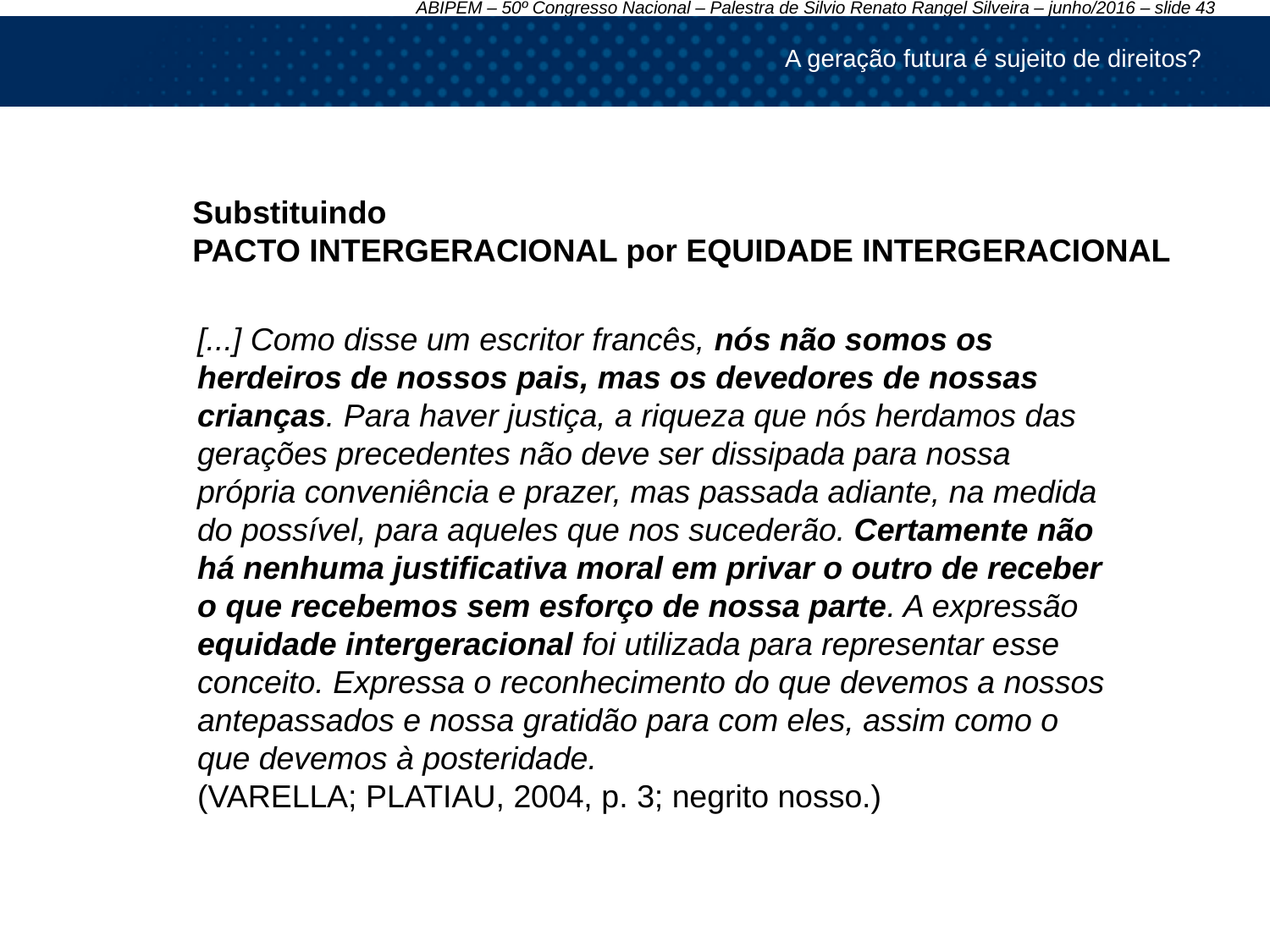

A geração futura é sujeito de direitos?
Substituindo
PACTO INTERGERACIONAL por EQUIDADE INTERGERACIONAL
[...] Como disse um escritor francês, nós não somos os herdeiros de nossos pais, mas os devedores de nossas crianças. Para haver justiça, a riqueza que nós herdamos das gerações precedentes não deve ser dissipada para nossa própria conveniência e prazer, mas passada adiante, na medida do possível, para aqueles que nos sucederão. Certamente não há nenhuma justificativa moral em privar o outro de receber o que recebemos sem esforço de nossa parte. A expressão equidade intergeracional foi utilizada para representar esse conceito. Expressa o reconhecimento do que devemos a nossos antepassados e nossa gratidão para com eles, assim como o que devemos à posteridade.
(VARELLA; PLATIAU, 2004, p. 3; negrito nosso.)